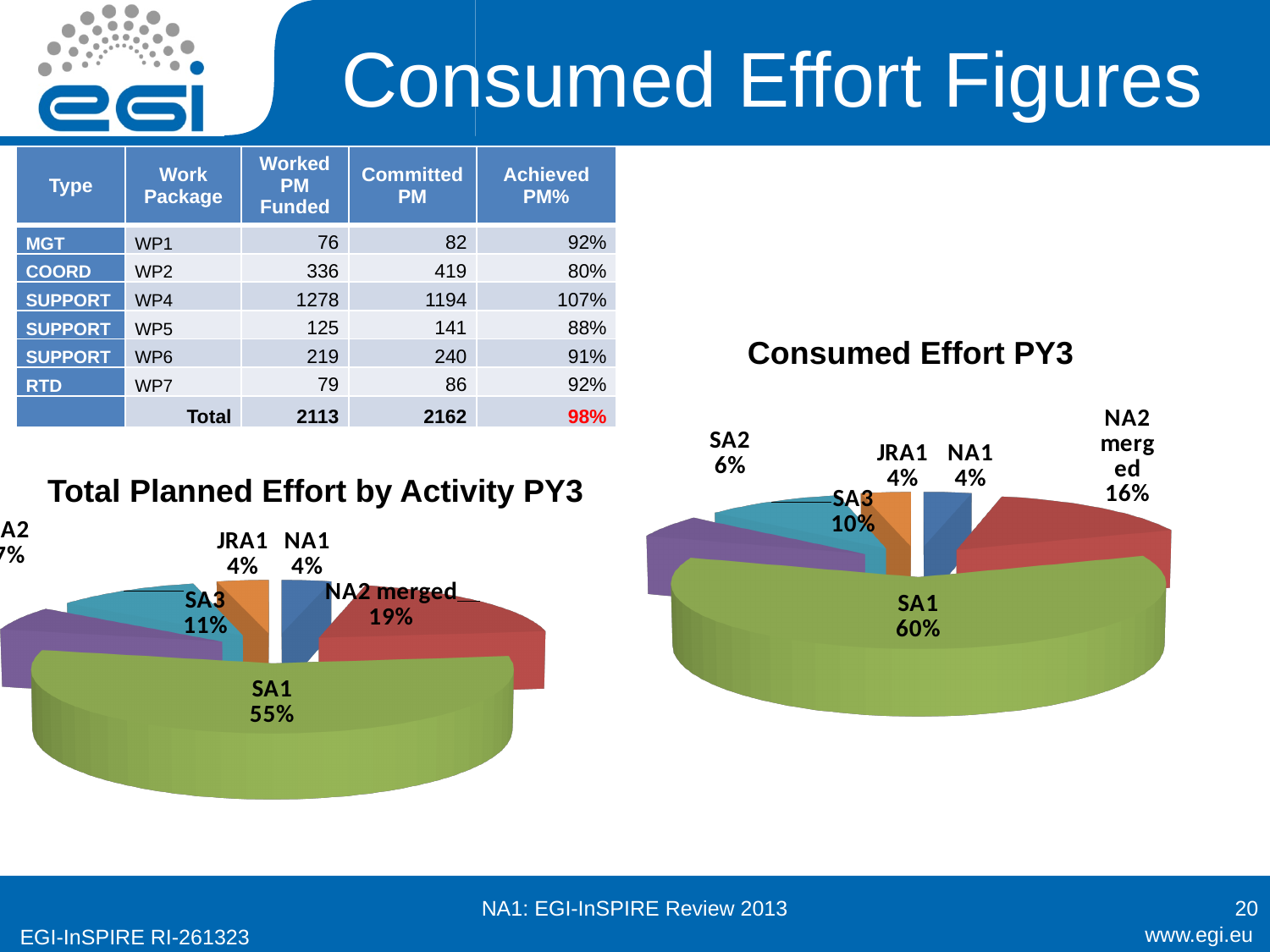

# Consumed Effort Figures
| Type | Work Package | Worked PM Funded | Committed PM | Achieved PM% |
| --- | --- | --- | --- | --- |
| MGT | WP1 | 76 | 82 | 92% |
| COORD | WP2 | 336 | 419 | 80% |
| SUPPORT | WP4 | 1278 | 1194 | 107% |
| SUPPORT | WP5 | 125 | 141 | 88% |
| SUPPORT | WP6 | 219 | 240 | 91% |
| RTD | WP7 | 79 | 86 | 92% |
|  | Total | 2113 | 2162 | 98% |
Consumed Effort PY3

[unsupported chart]

[unsupported chart]

Total Planned Effort by Activity PY3
NA1: EGI-InSPIRE Review 2013
20